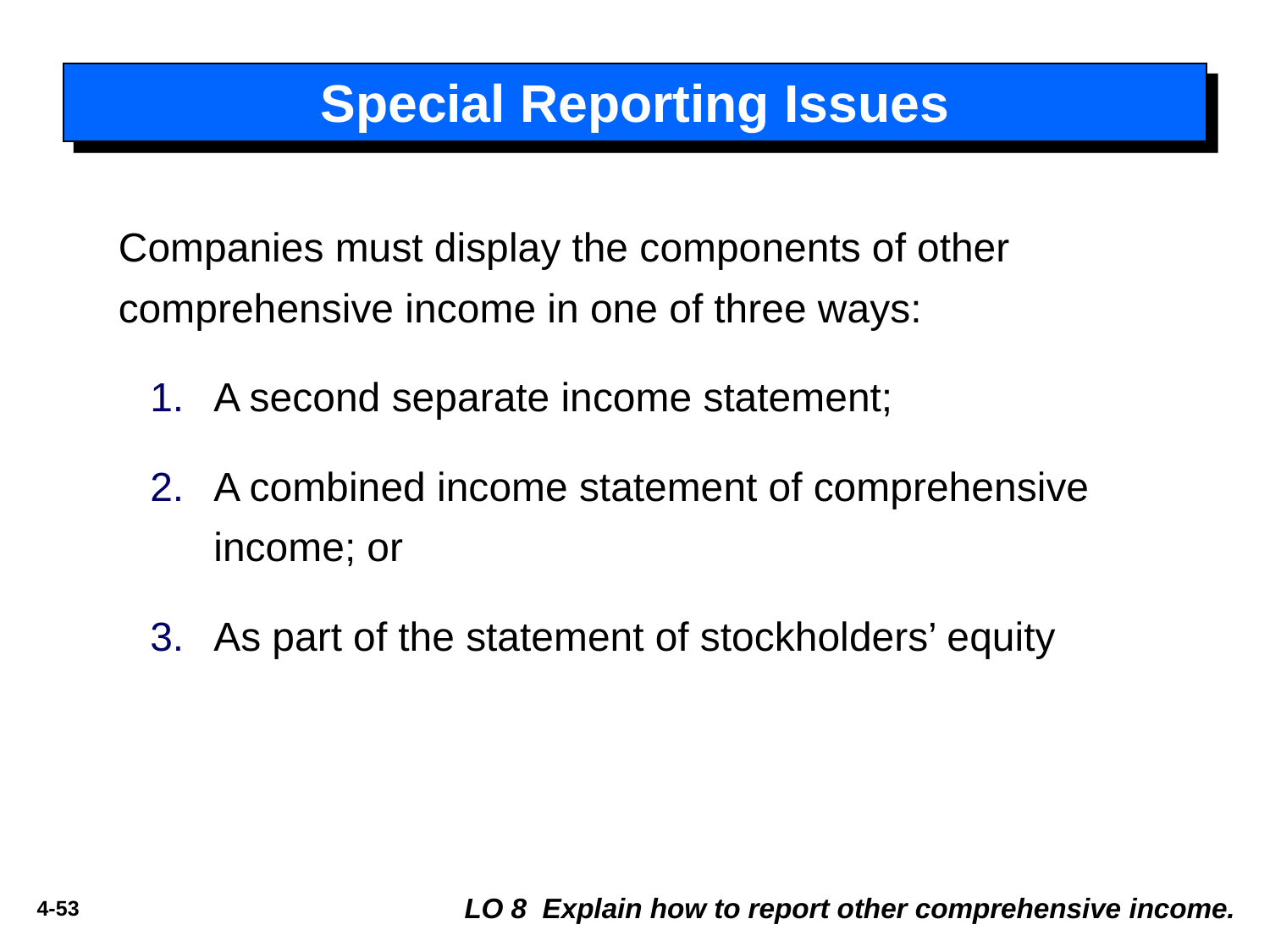

# Special Reporting Issues
Companies must display the components of other comprehensive income in one of three ways:
A second separate income statement;
A combined income statement of comprehensive income; or
As part of the statement of stockholders’ equity
LO 8  Explain how to report other comprehensive income.